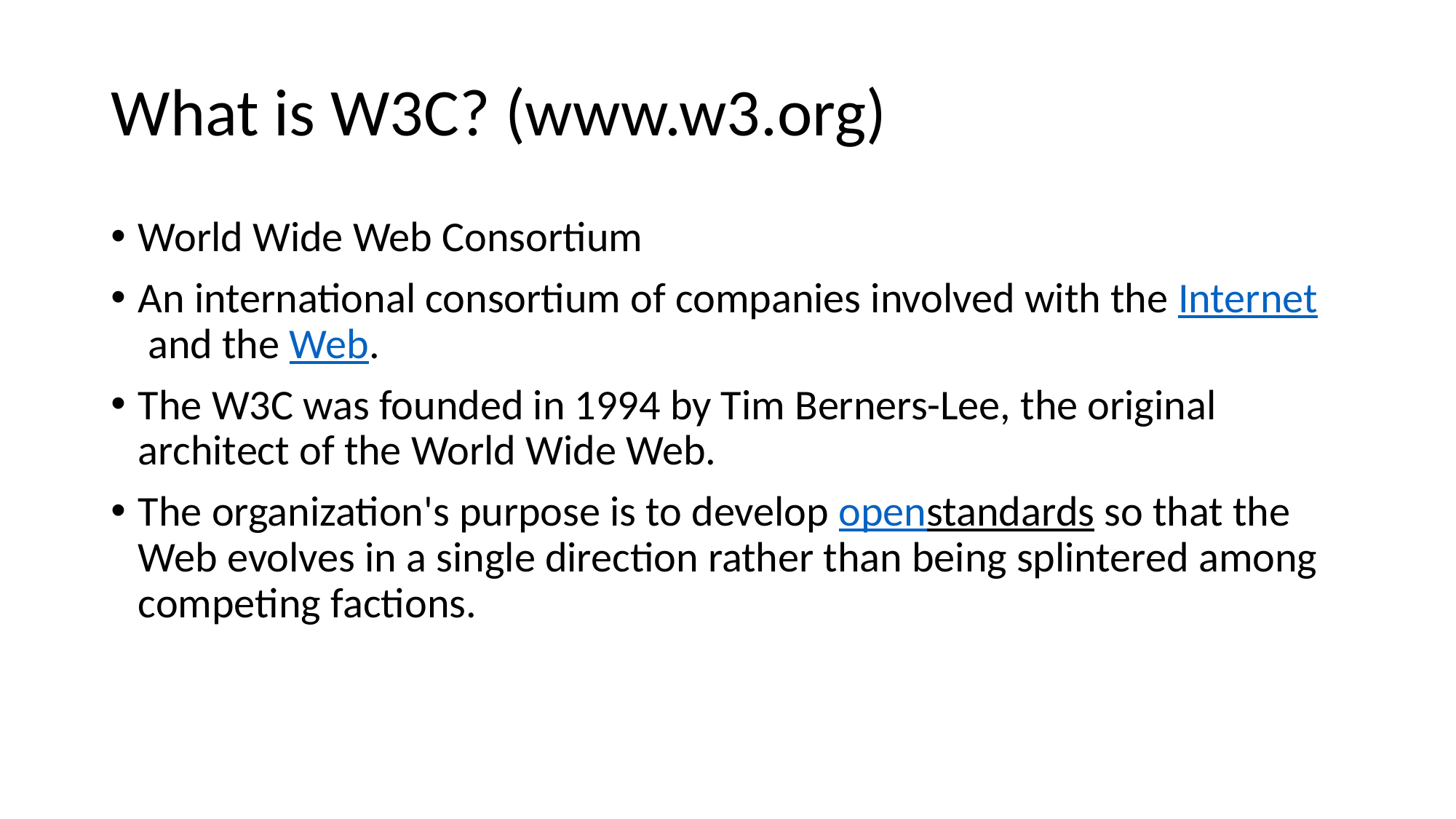

# What is W3C? (www.w3.org)
World Wide Web Consortium
An international consortium of companies involved with the Internet and the Web.
The W3C was founded in 1994 by Tim Berners-Lee, the original architect of the World Wide Web.
The organization's purpose is to develop openstandards so that the Web evolves in a single direction rather than being splintered among competing factions.